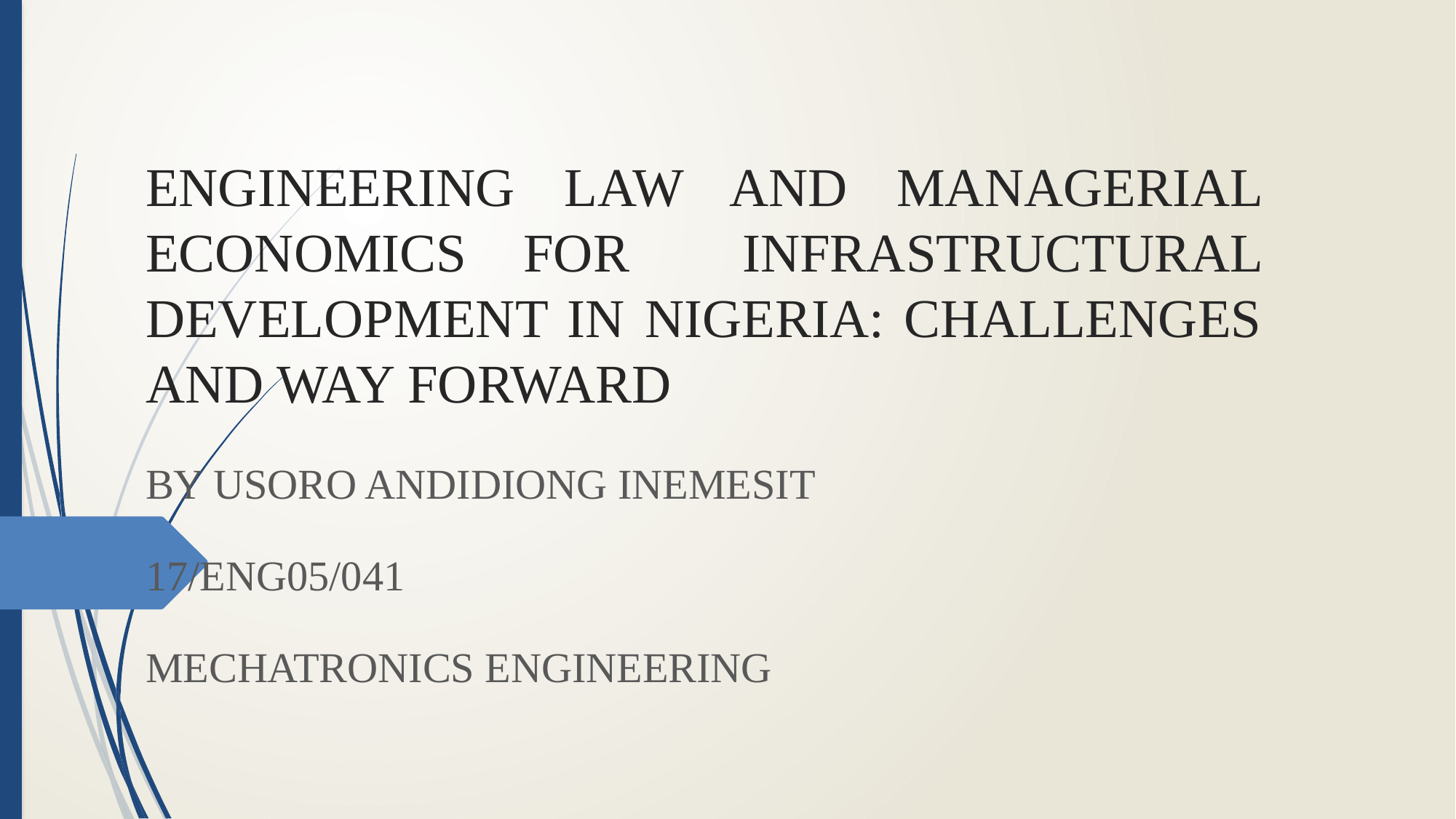

# ENGINEERING LAW AND MANAGERIAL ECONOMICS FOR  INFRASTRUCTURAL DEVELOPMENT IN NIGERIA: CHALLENGES AND WAY FORWARD
BY USORO ANDIDIONG INEMESIT
17/ENG05/041
MECHATRONICS ENGINEERING